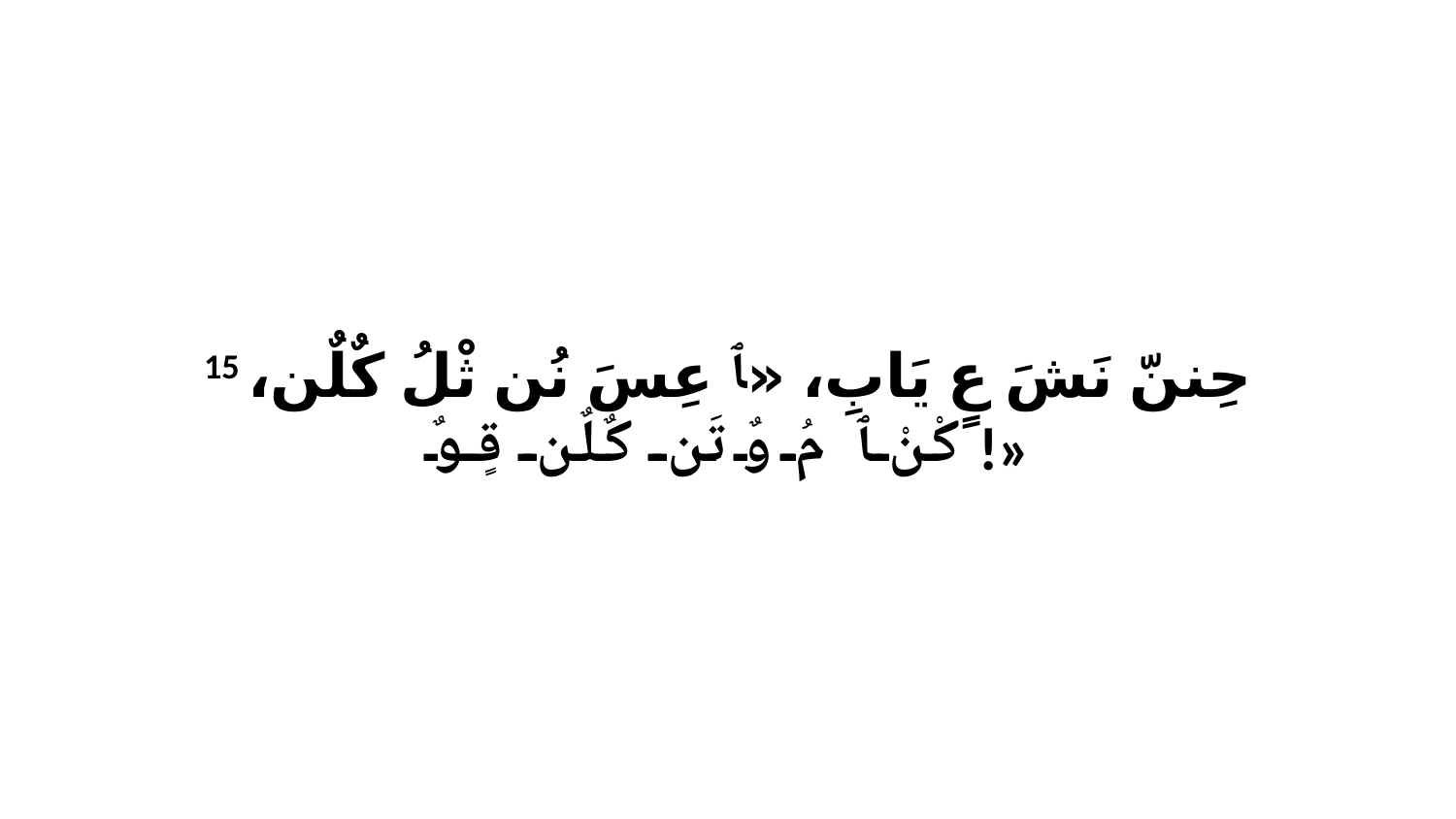

15 حِننّ نَشَ عٍ يَابِ، «ﭑ عِسَ نُن ثْلُ كٌلٌن، كْنْ ﭑ مُ وٌ تَن كٌلٌن قٍوٌ!»